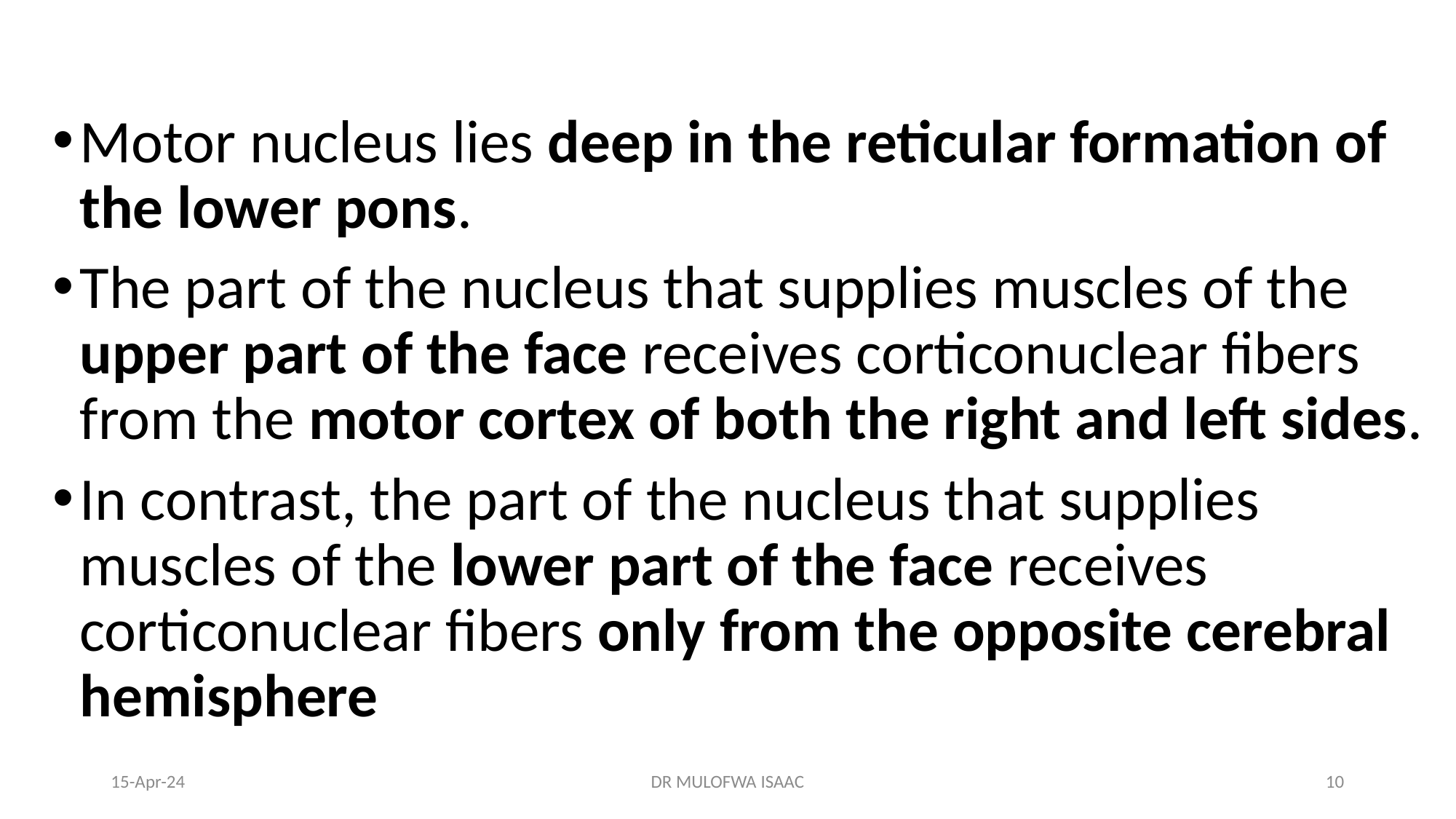

Motor nucleus lies deep in the reticular formation of the lower pons.
The part of the nucleus that supplies muscles of the upper part of the face receives corticonuclear fibers from the motor cortex of both the right and left sides.
In contrast, the part of the nucleus that supplies muscles of the lower part of the face receives corticonuclear fibers only from the opposite cerebral hemisphere
15-Apr-24
DR MULOFWA ISAAC
10